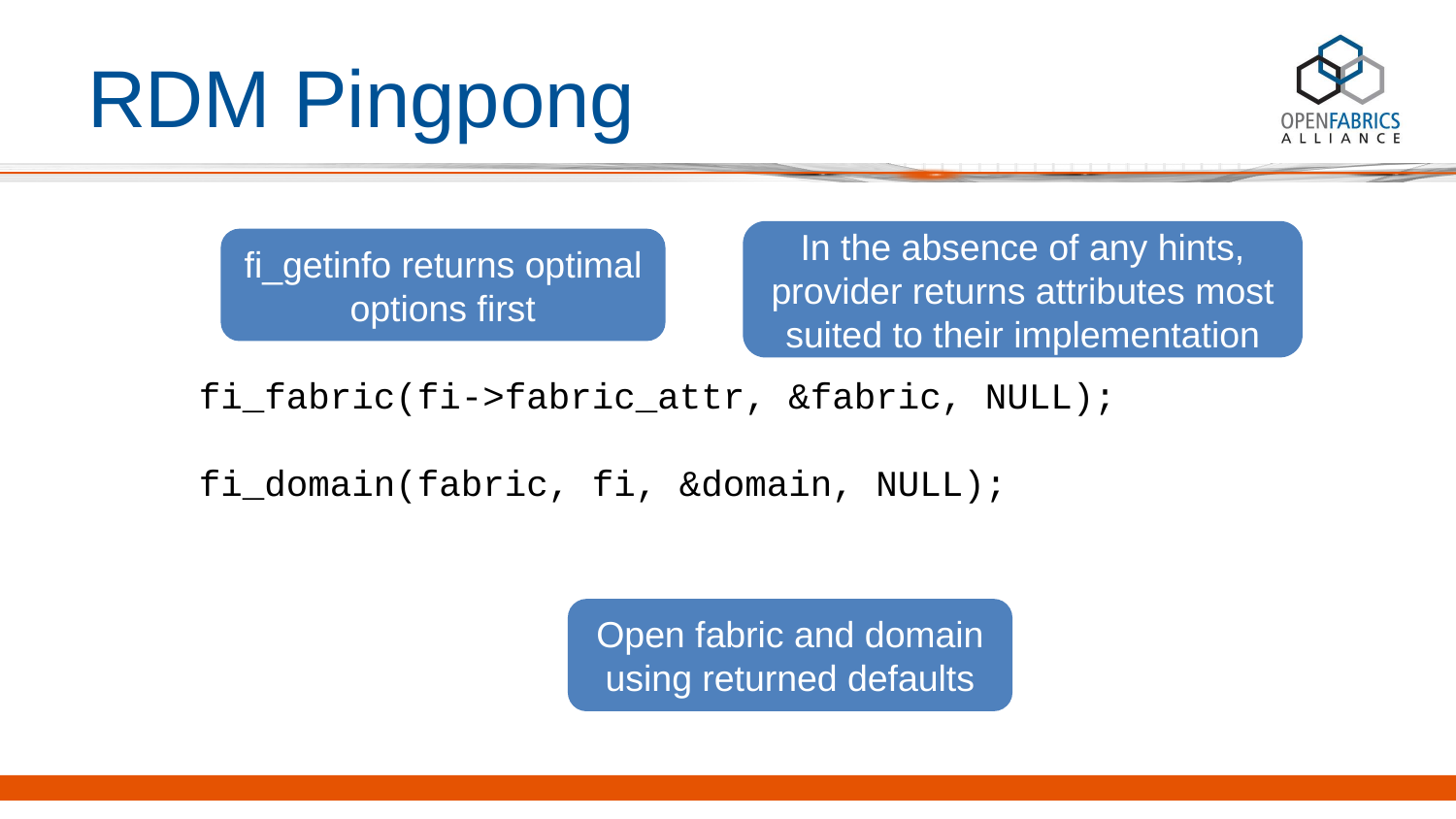

# RDM Pingpong
In the absence of any hints, provider returns attributes most suited to their implementation
fi_getinfo returns optimal options first
    fi_fabric(fi->fabric_attr, &fabric, NULL);

    fi_domain(fabric, fi, &domain, NULL);
Open fabric and domain using returned defaults